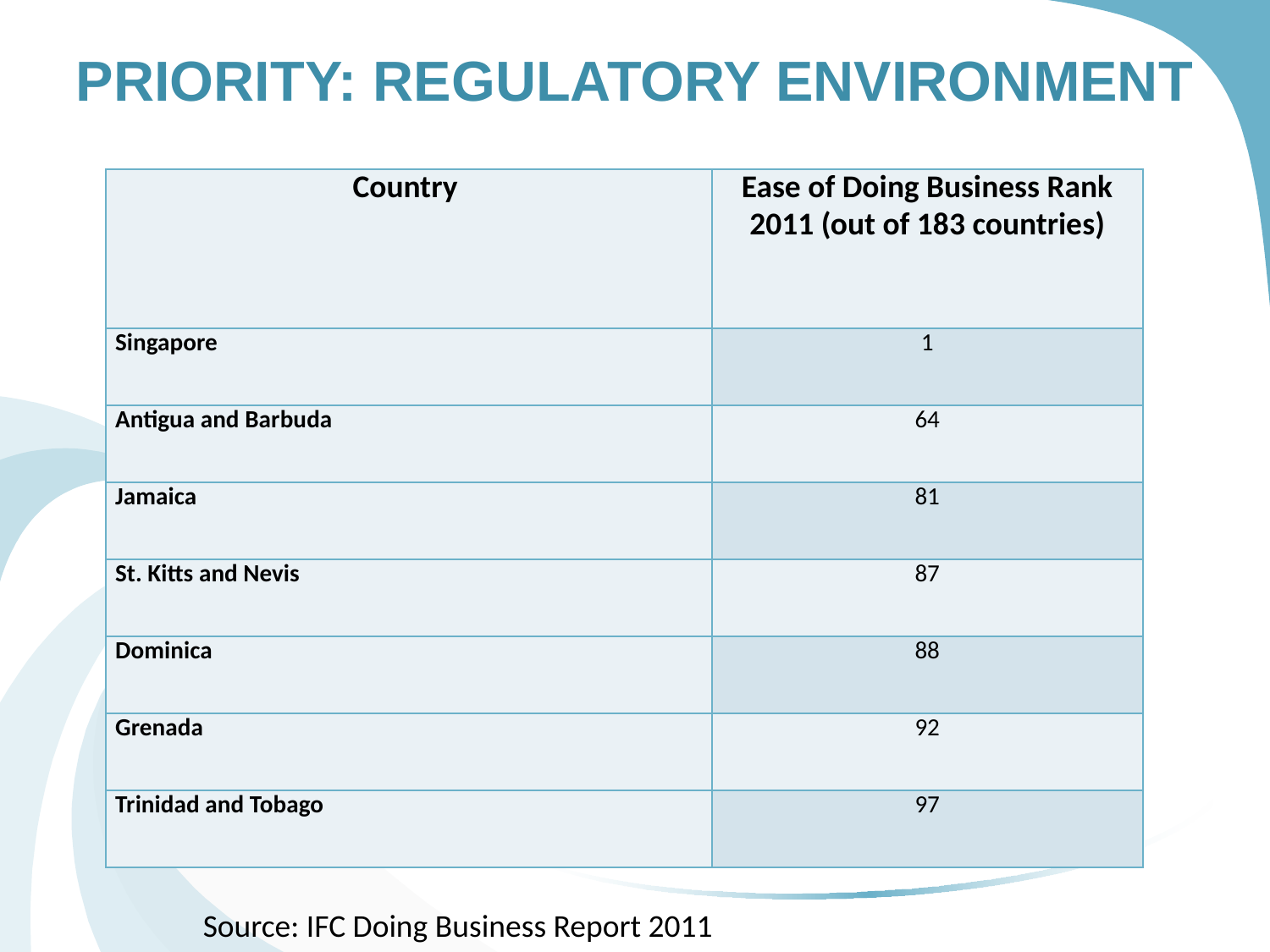

Priority: Regulatory Environment
| Country | Ease of Doing Business Rank 2011 (out of 183 countries) |
| --- | --- |
| Singapore | 1 |
| Antigua and Barbuda | 64 |
| Jamaica | 81 |
| St. Kitts and Nevis | 87 |
| Dominica | 88 |
| Grenada | 92 |
| Trinidad and Tobago | 97 |
Source: IFC Doing Business Report 2011